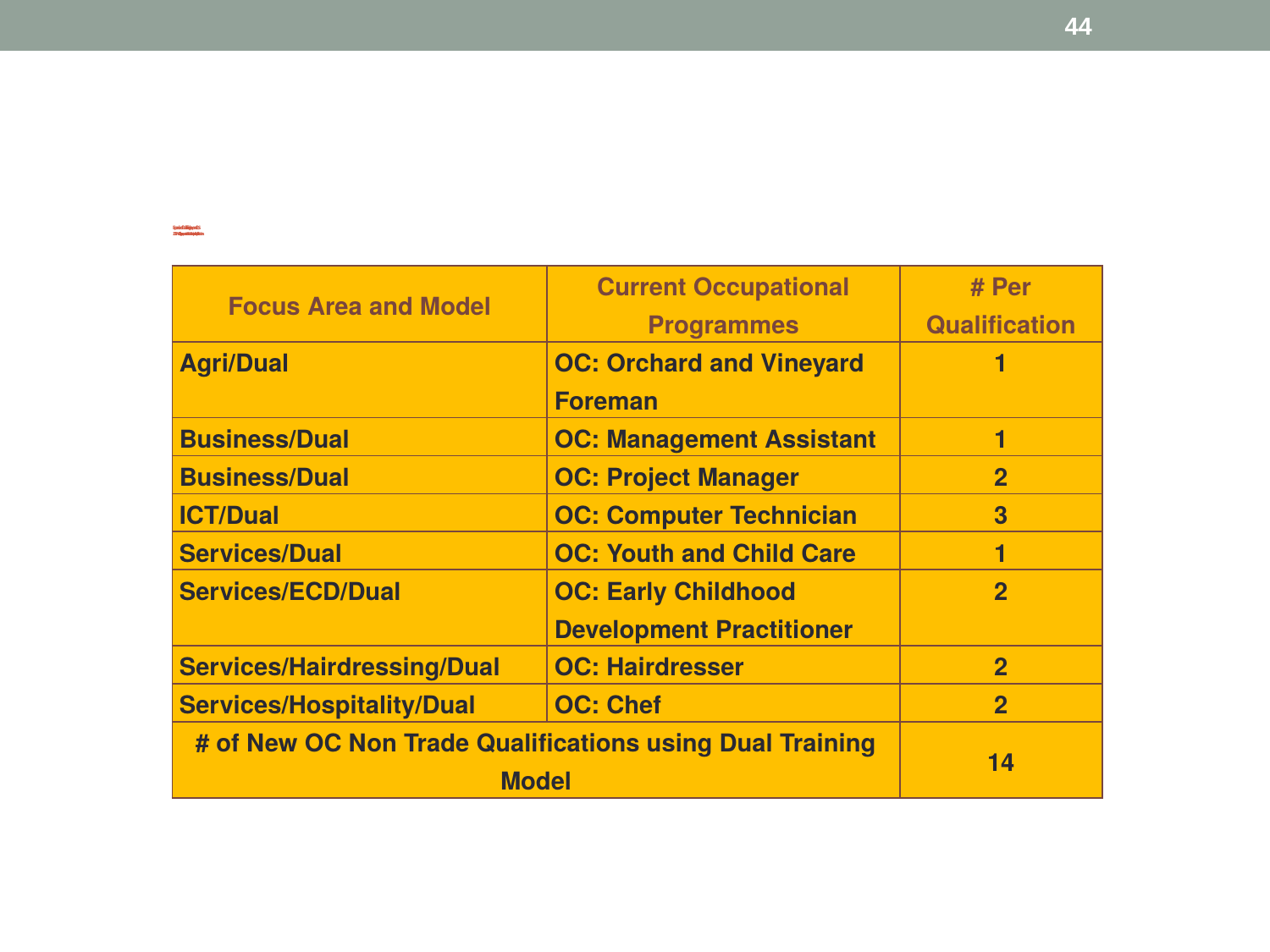

44
# Expansion of Dual Training beyond CoS 2023 WC Colleges expansion of Non-Trade specific qualifications
| Focus Area and Model | Current Occupational Programmes | # Per Qualification |
| --- | --- | --- |
| Agri/Dual | OC: Orchard and Vineyard Foreman | 1 |
| Business/Dual | OC: Management Assistant | 1 |
| Business/Dual | OC: Project Manager | 2 |
| ICT/Dual | OC: Computer Technician | 3 |
| Services/Dual | OC: Youth and Child Care | 1 |
| Services/ECD/Dual | OC: Early Childhood Development Practitioner | 2 |
| Services/Hairdressing/Dual | OC: Hairdresser | 2 |
| Services/Hospitality/Dual | OC: Chef | 2 |
| # of New OC Non Trade Qualifications using Dual Training Model |  | 14 |